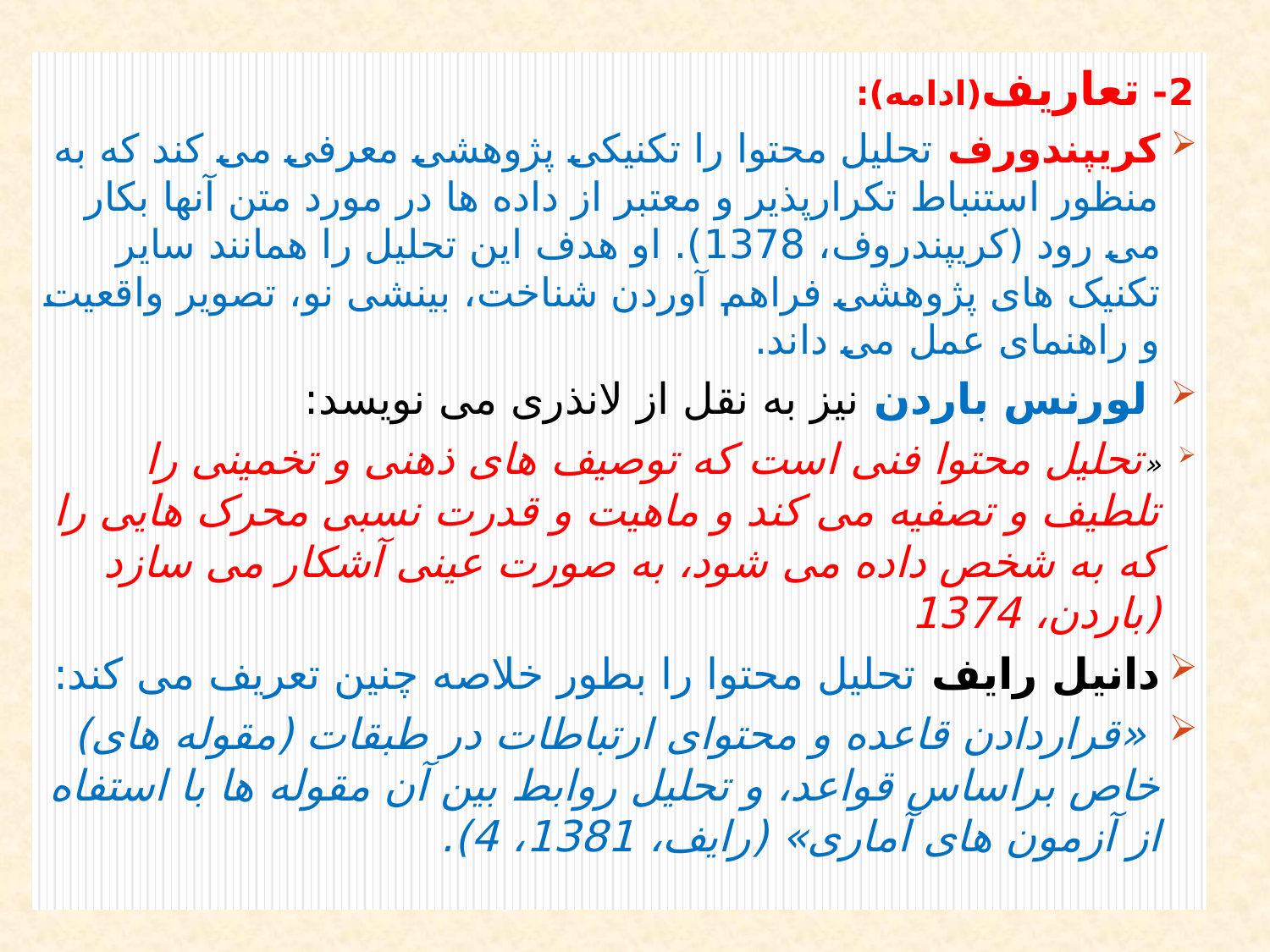

2- تعاریف(ادامه):
کریپندورف تحلیل محتوا را تکنیکی پژوهشی معرفی می کند که به منظور استنباط تکرارپذیر و معتبر از داده ها در مورد متن آنها بکار می رود (کریپندروف، 1378). او هدف این تحلیل را همانند سایر تکنیک های پژوهشی فراهم آوردن شناخت، بینشی نو، تصویر واقعیت و راهنمای عمل می داند.
 لورنس باردن نیز به نقل از لانذری می نویسد:
«تحلیل محتوا فنی است که توصیف های ذهنی و تخمینی را تلطیف و تصفیه می کند و ماهیت و قدرت نسبی محرک هایی را که به شخص داده می شود، به صورت عینی آشکار می سازد (باردن، 1374
دانیل رایف تحلیل محتوا را بطور خلاصه چنین تعریف می کند:
 «قراردادن قاعده و محتوای ارتباطات در طبقات (مقوله های)‌ خاص براساس قواعد، و تحلیل روابط بین آن مقوله ها با استفاه از آزمون های آماری» (رایف، 1381، 4)‌.

© irmgn.ir